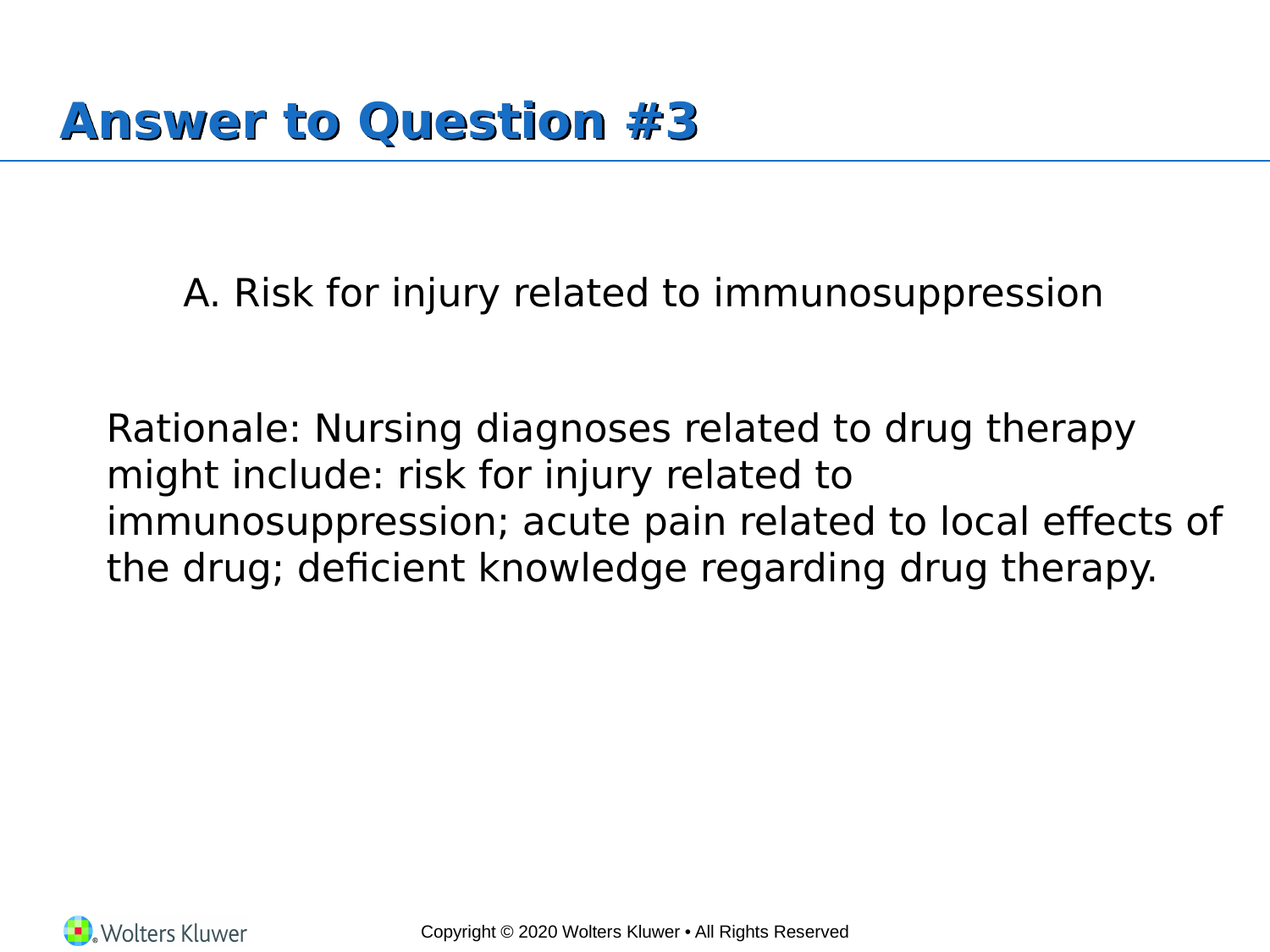

# Answer to Question #3

A. Risk for injury related to immunosuppression

	Rationale: Nursing diagnoses related to drug therapy might include: risk for injury related to immunosuppression; acute pain related to local effects of the drug; deficient knowledge regarding drug therapy.